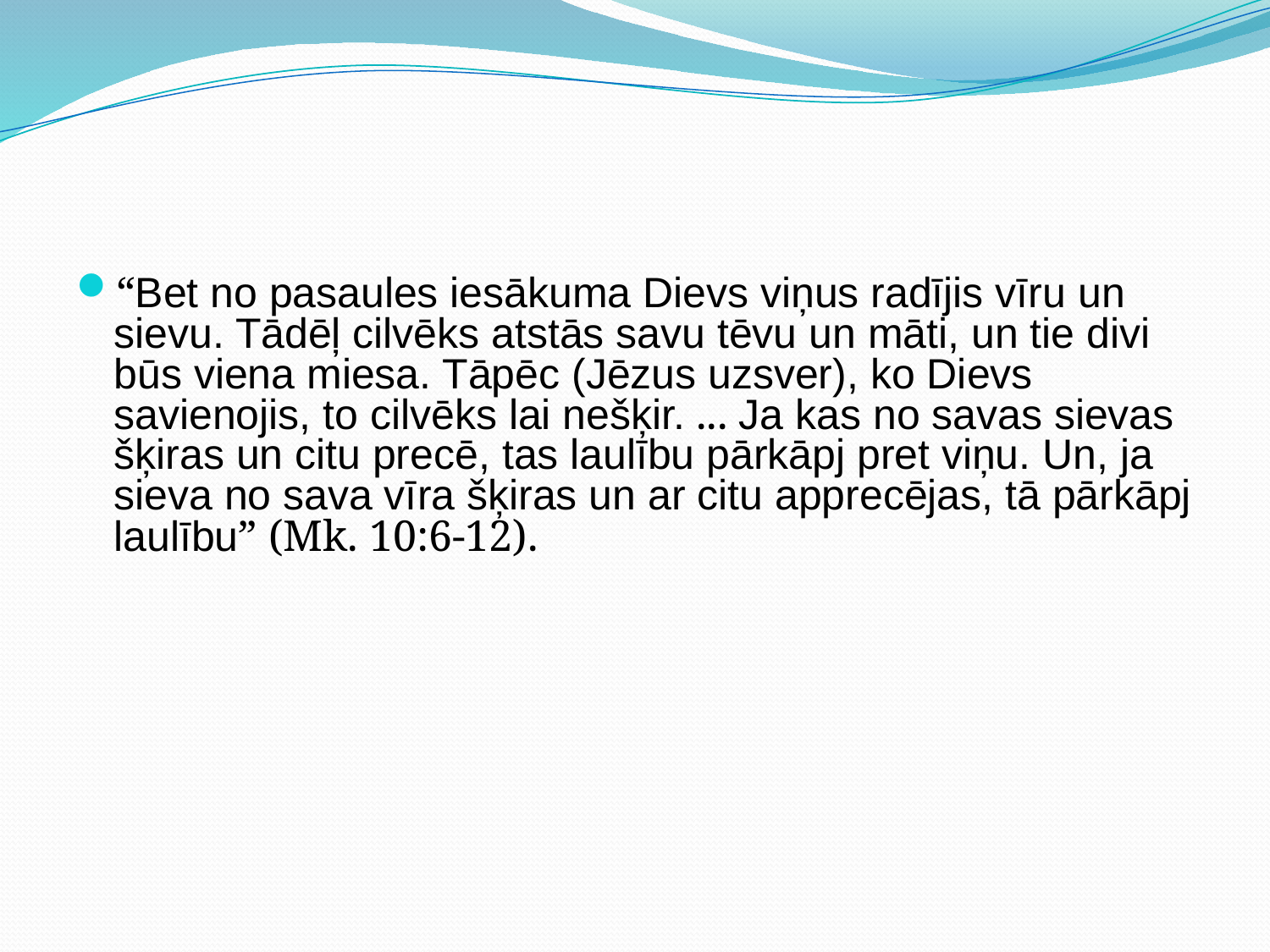

#
“Bet no pasaules iesākuma Dievs viņus radījis vīru un sievu. Tādēļ cilvēks atstās savu tēvu un māti, un tie divi būs viena miesa. Tāpēc (Jēzus uzsver), ko Dievs savienojis, to cilvēks lai nešķir. ... Ja kas no savas sievas šķiras un citu precē, tas laulību pārkāpj pret viņu. Un, ja sieva no sava vīra šķiras un ar citu apprecējas, tā pārkāpj laulību” (Mk. 10:6-12).